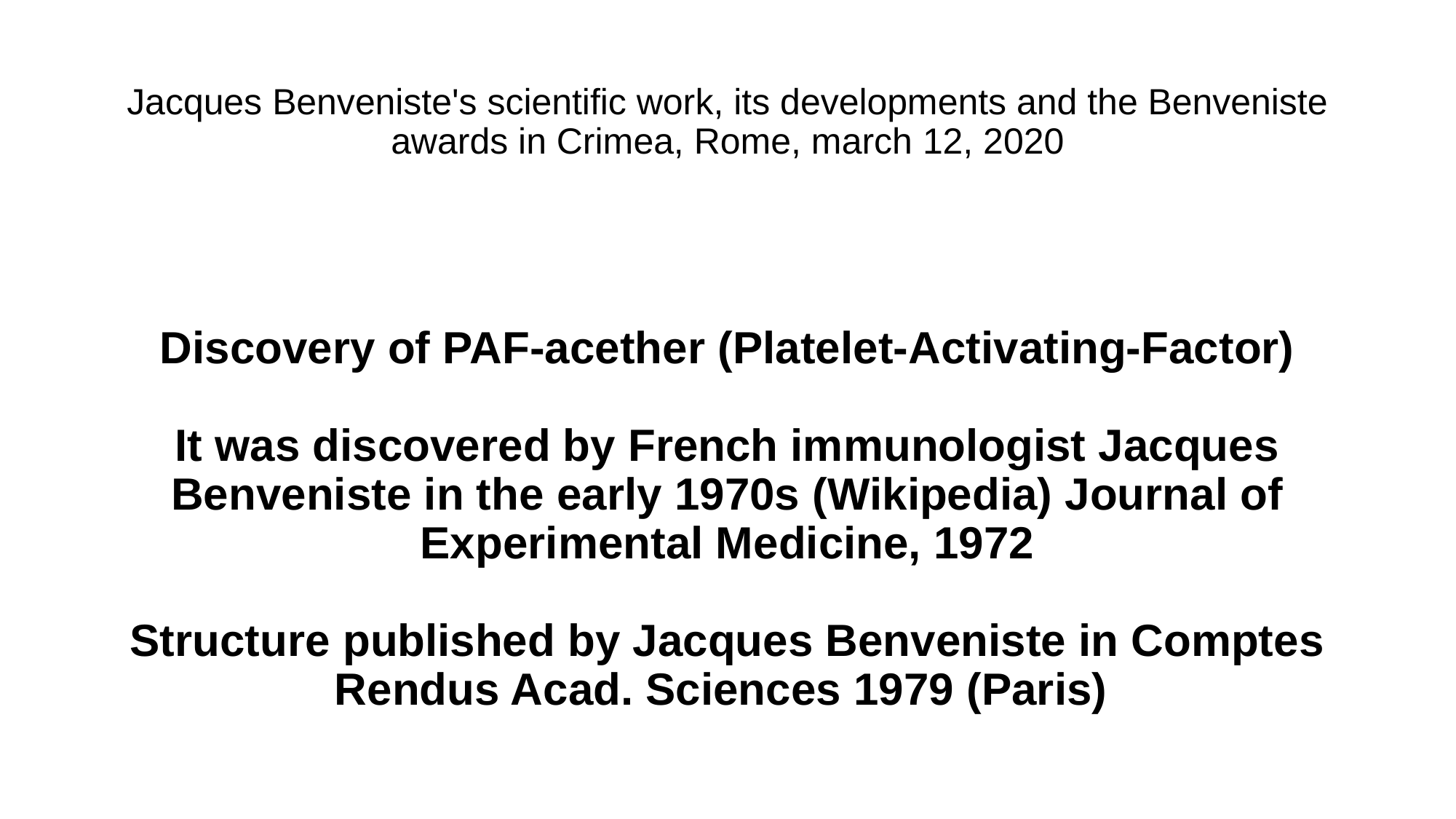

# Jacques Benveniste's scientific work, its developments and the Benveniste awards in Crimea, Rome, march 12, 2020

Discovery of PAF-acether (Platelet-Activating-Factor)
It was discovered by French immunologist Jacques Benveniste in the early 1970s (Wikipedia) Journal of Experimental Medicine, 1972
Structure published by Jacques Benveniste in Comptes Rendus Acad. Sciences 1979 (Paris)